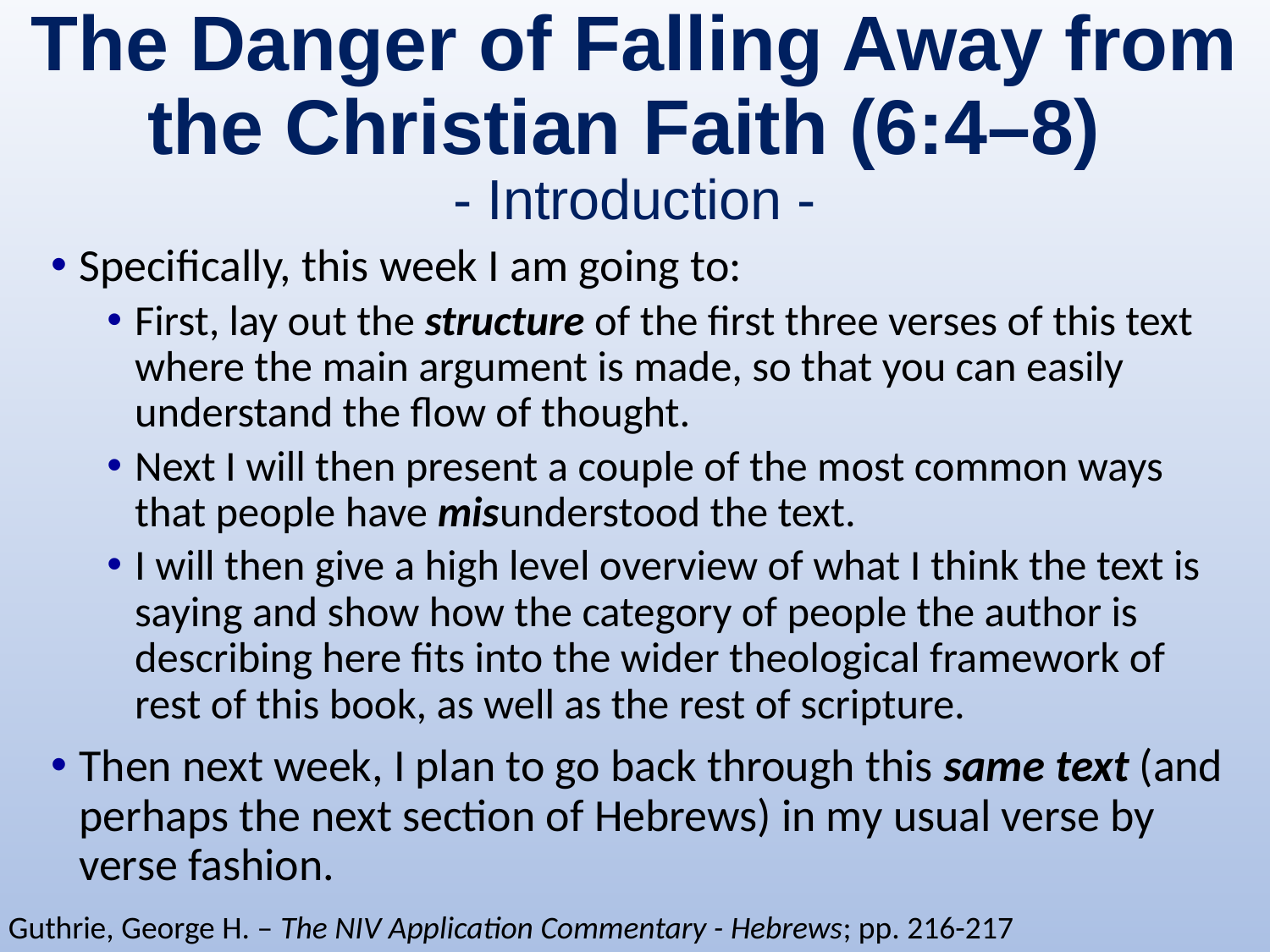

# The Danger of Falling Away from the Christian Faith (6:4–8) - Introduction -
Specifically, this week I am going to:
First, lay out the structure of the first three verses of this text where the main argument is made, so that you can easily understand the flow of thought.
Next I will then present a couple of the most common ways that people have misunderstood the text.
I will then give a high level overview of what I think the text is saying and show how the category of people the author is describing here fits into the wider theological framework of rest of this book, as well as the rest of scripture.
Then next week, I plan to go back through this same text (and perhaps the next section of Hebrews) in my usual verse by verse fashion.
Guthrie, George H. – The NIV Application Commentary - Hebrews; pp. 216-217